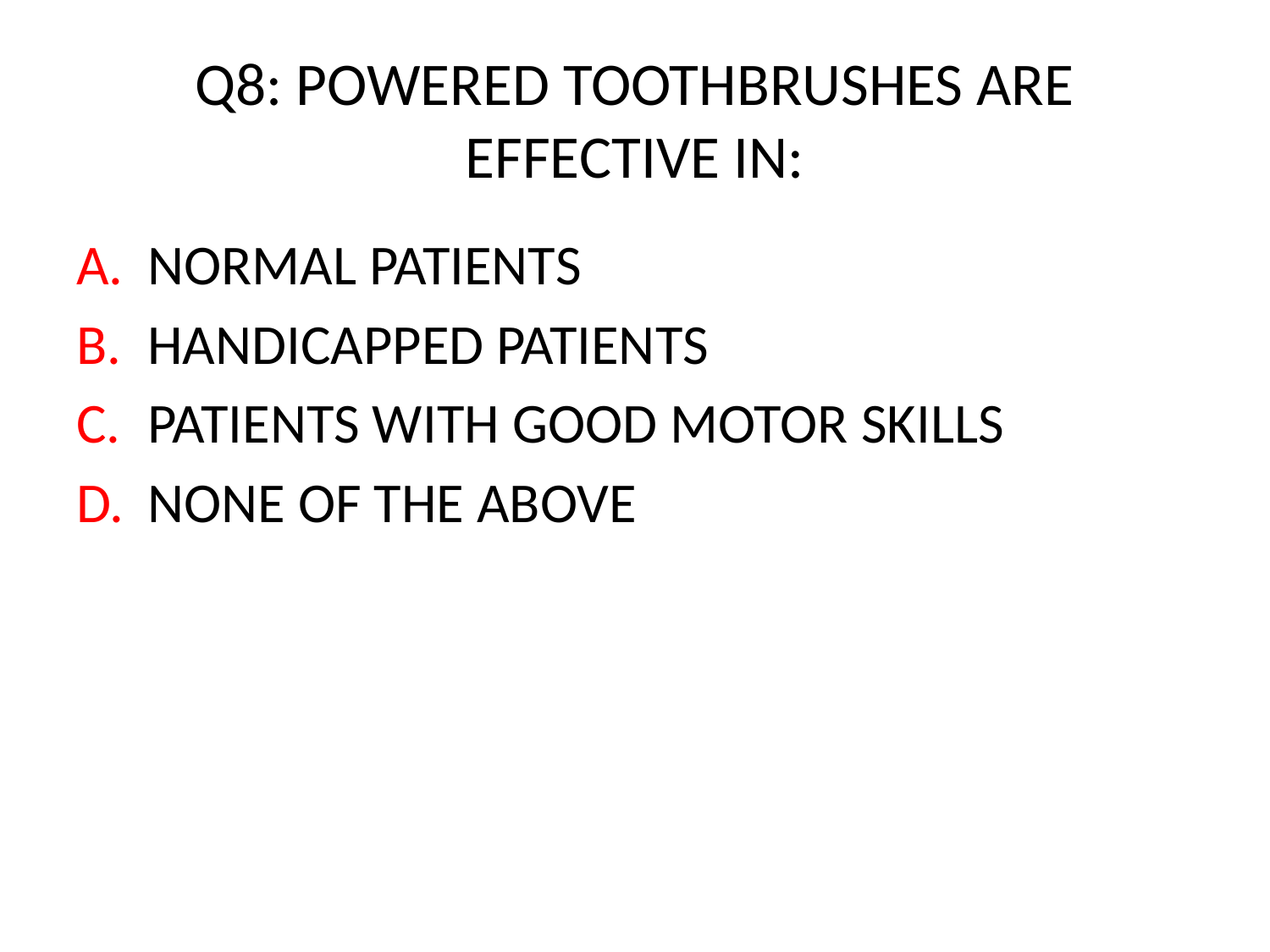

# Q8: POWERED TOOTHBRUSHES ARE EFFECTIVE IN:
NORMAL PATIENTS
HANDICAPPED PATIENTS
PATIENTS WITH GOOD MOTOR SKILLS
NONE OF THE ABOVE